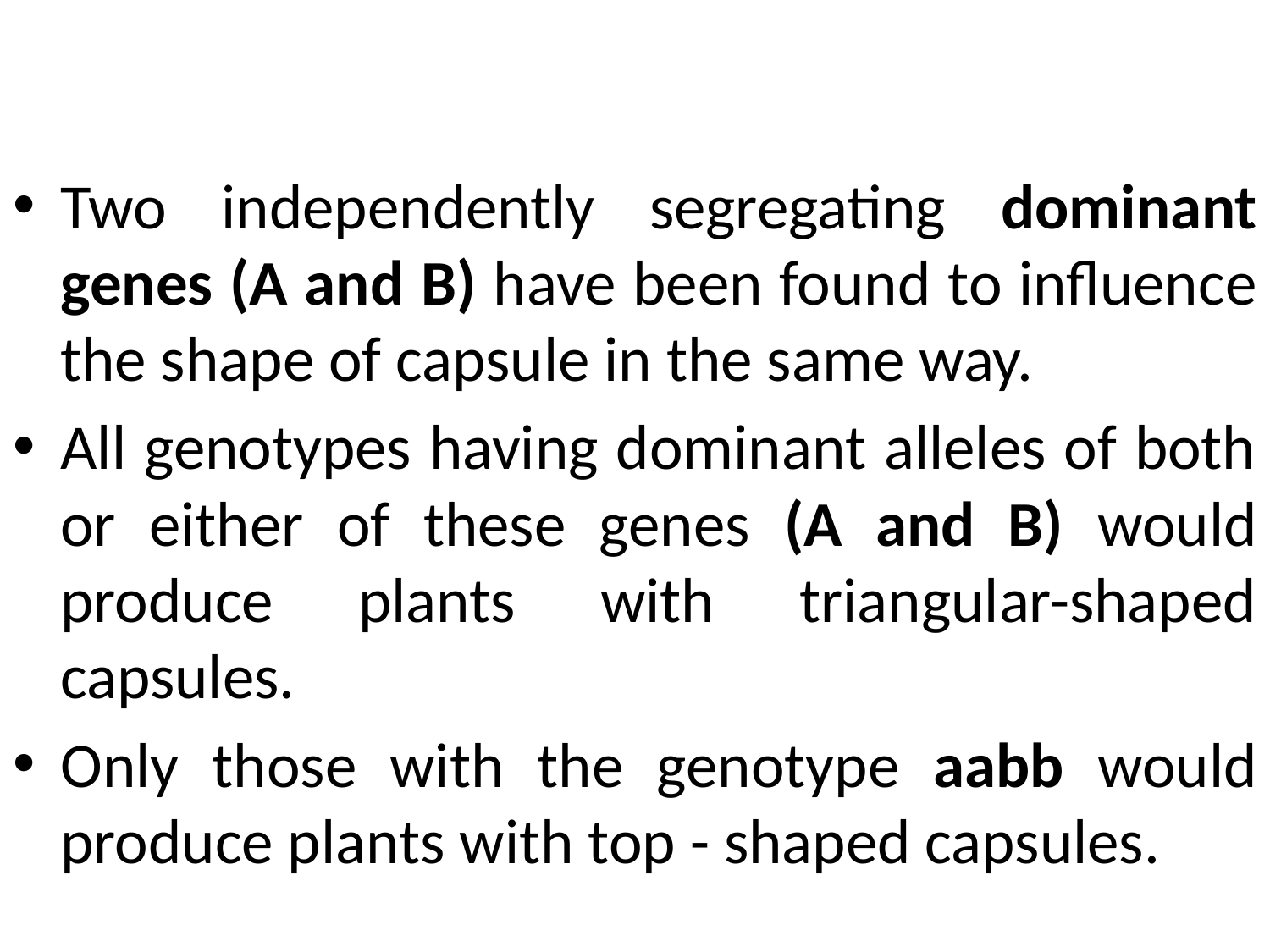

#
Two independently segregating dominant genes (A and B) have been found to influence the shape of capsule in the same way.
All genotypes having dominant alleles of both or either of these genes (A and B) would produce plants with triangular-shaped capsules.
Only those with the genotype aabb would produce plants with top - shaped capsules.